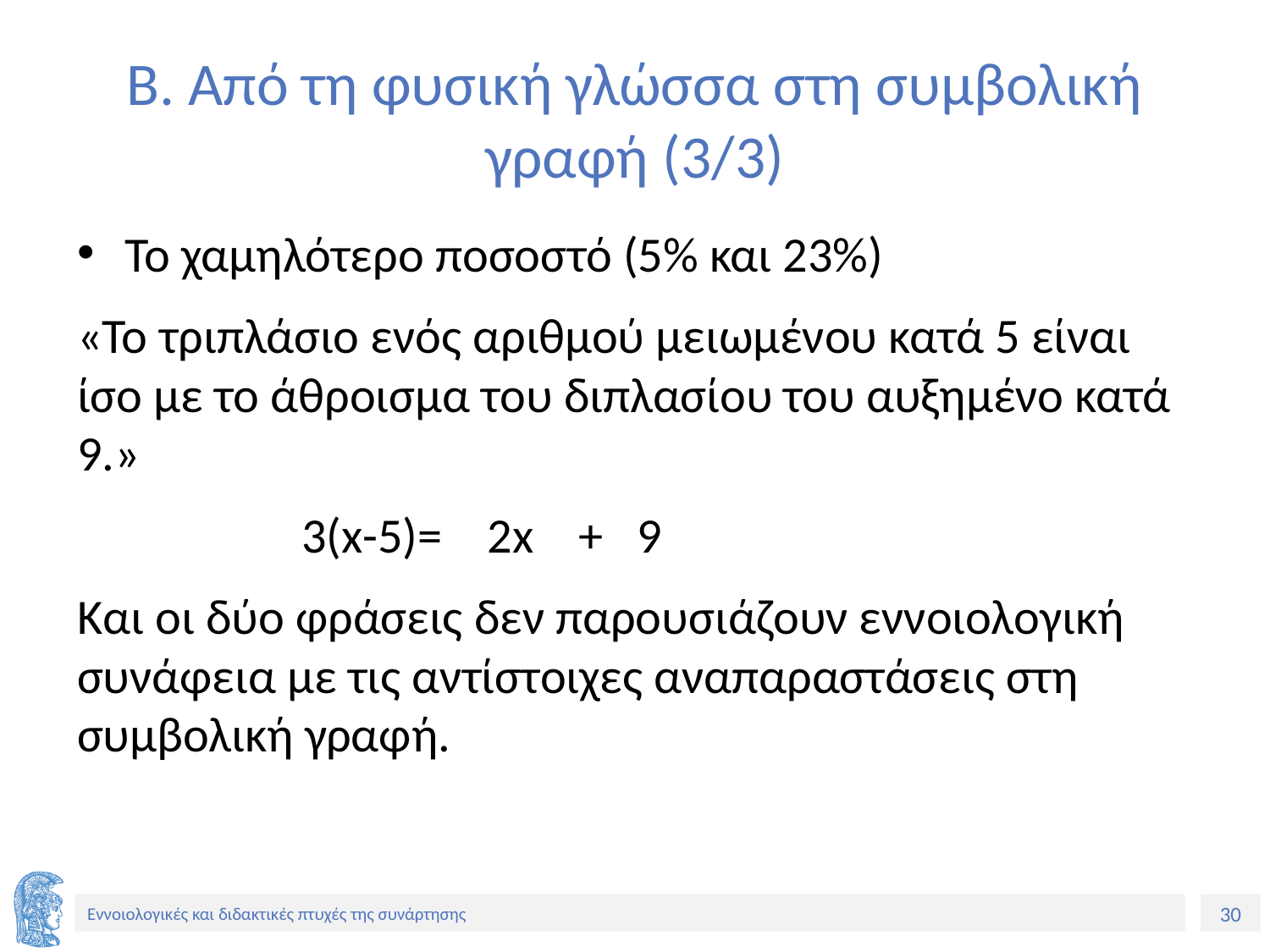

# Β. Από τη φυσική γλώσσα στη συμβολική γραφή (3/3)
Το χαμηλότερο ποσοστό (5% και 23%)
«To τριπλάσιο ενός αριθμού μειωμένου κατά 5 είναι ίσο με το άθροισμα του διπλασίου του αυξημένο κατά 9.»
                    3(x-5)=    2x    +   9
Και οι δύο φράσεις δεν παρουσιάζουν εννοιολογική συνάφεια με τις αντίστοιχες αναπαραστάσεις στη συμβολική γραφή.